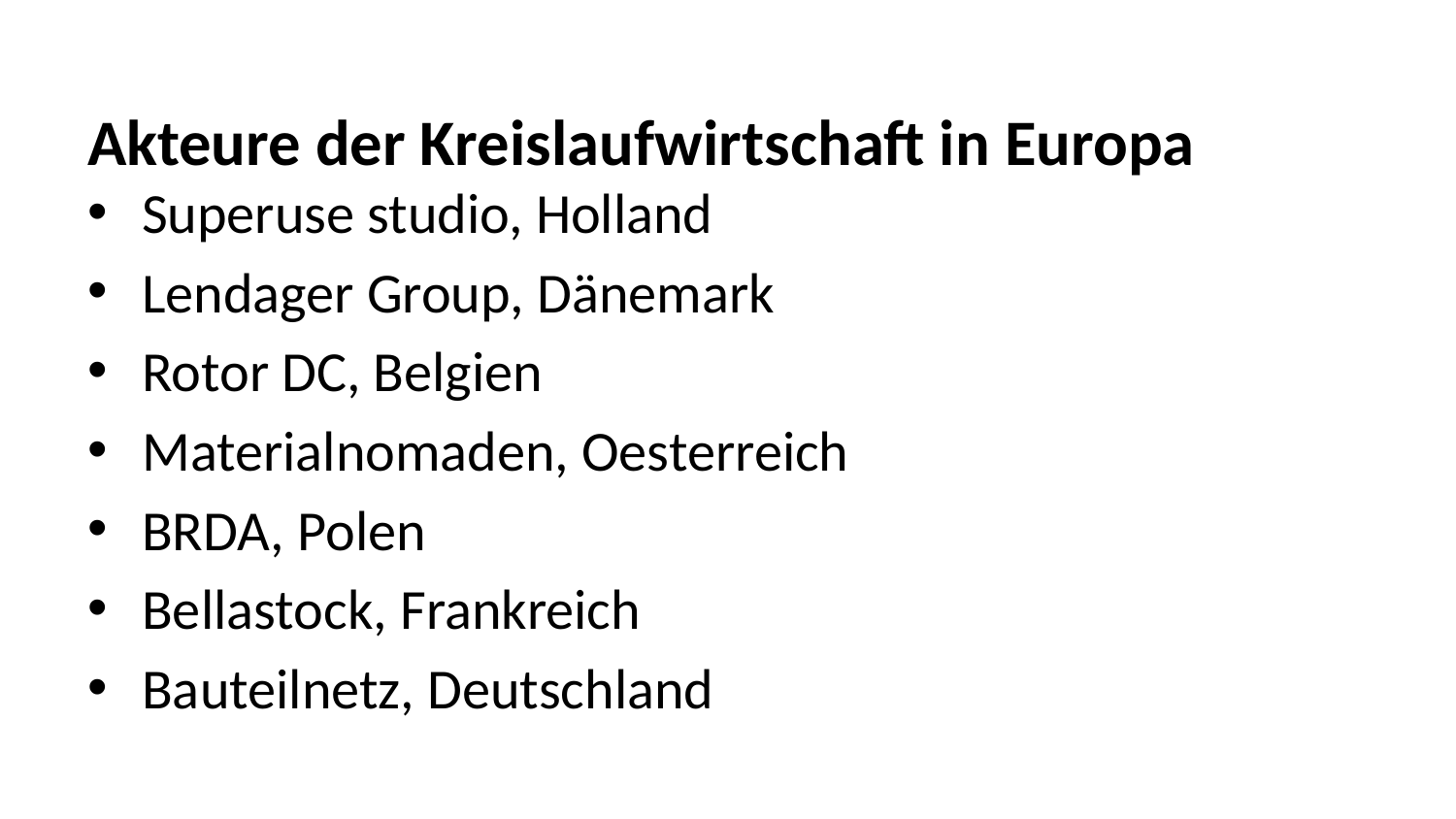

# Akteure der Kreislaufwirtschaft in Europa
Superuse studio, Holland
Lendager Group, Dänemark
Rotor DC, Belgien
Materialnomaden, Oesterreich
BRDA, Polen
Bellastock, Frankreich
Bauteilnetz, Deutschland